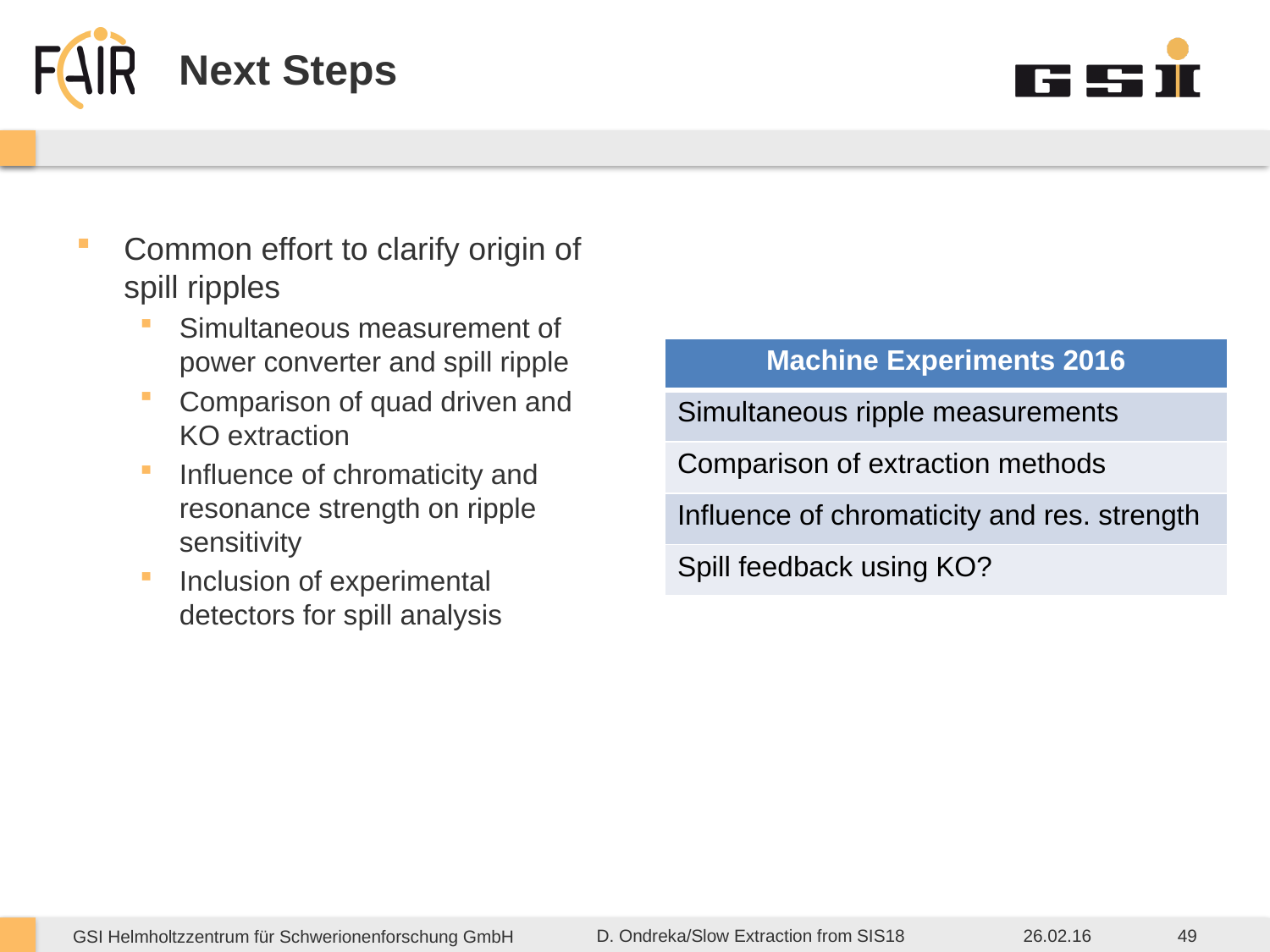

# Next Steps
Common effort to clarify origin of spill ripples
Simultaneous measurement of power converter and spill ripple
Comparison of quad driven and KO extraction
Influence of chromaticity and resonance strength on ripple sensitivity
Inclusion of experimental detectors for spill analysis
| Machine Experiments 2016 |
| --- |
| Simultaneous ripple measurements |
| Comparison of extraction methods |
| Influence of chromaticity and res. strength |
| Spill feedback using KO? |
26.02.16
49
D. Ondreka/Slow Extraction from SIS18